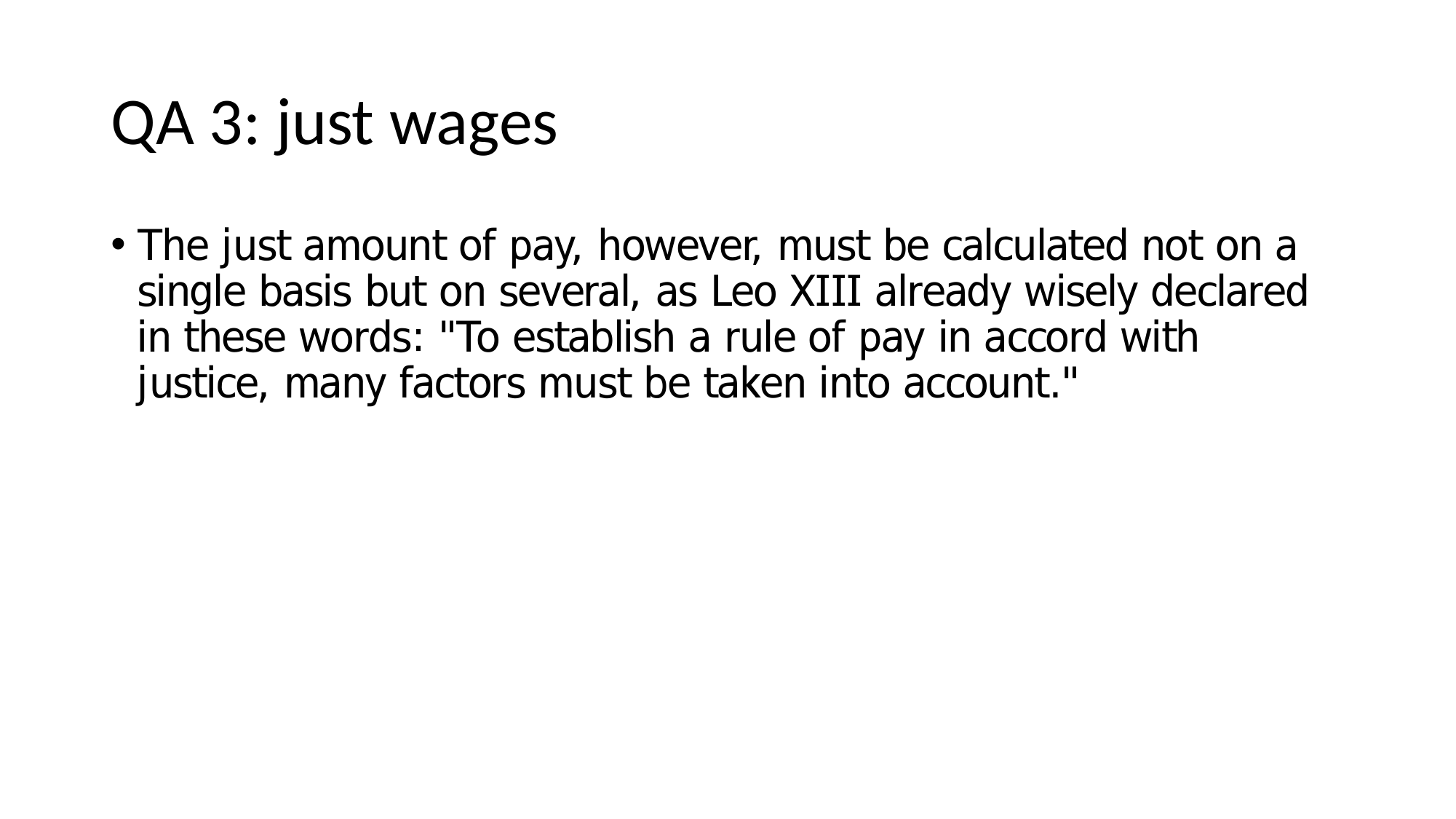

# QA 3: just wages
The just amount of pay, however, must be calculated not on a single basis but on several, as Leo XIII already wisely declared in these words: "To establish a rule of pay in accord with justice, many factors must be taken into account."